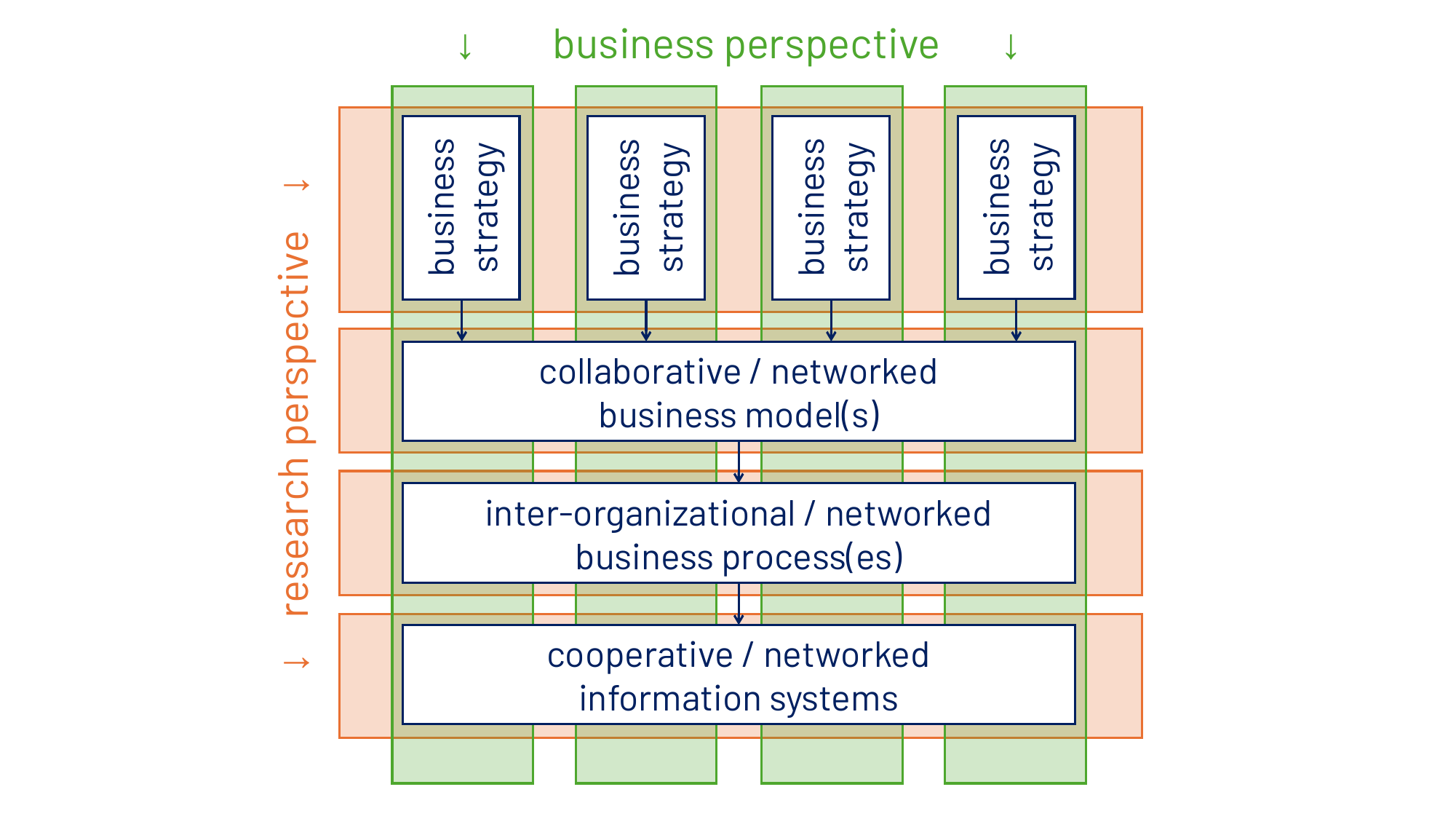

↓         business perspective       ↓

business strategy
business strategy
business strategy
business strategy
collaborative / networked
business model(s)
↓    research perspective    ↓
inter-organizational / networked
business process(es)
cooperative / networked
information systems